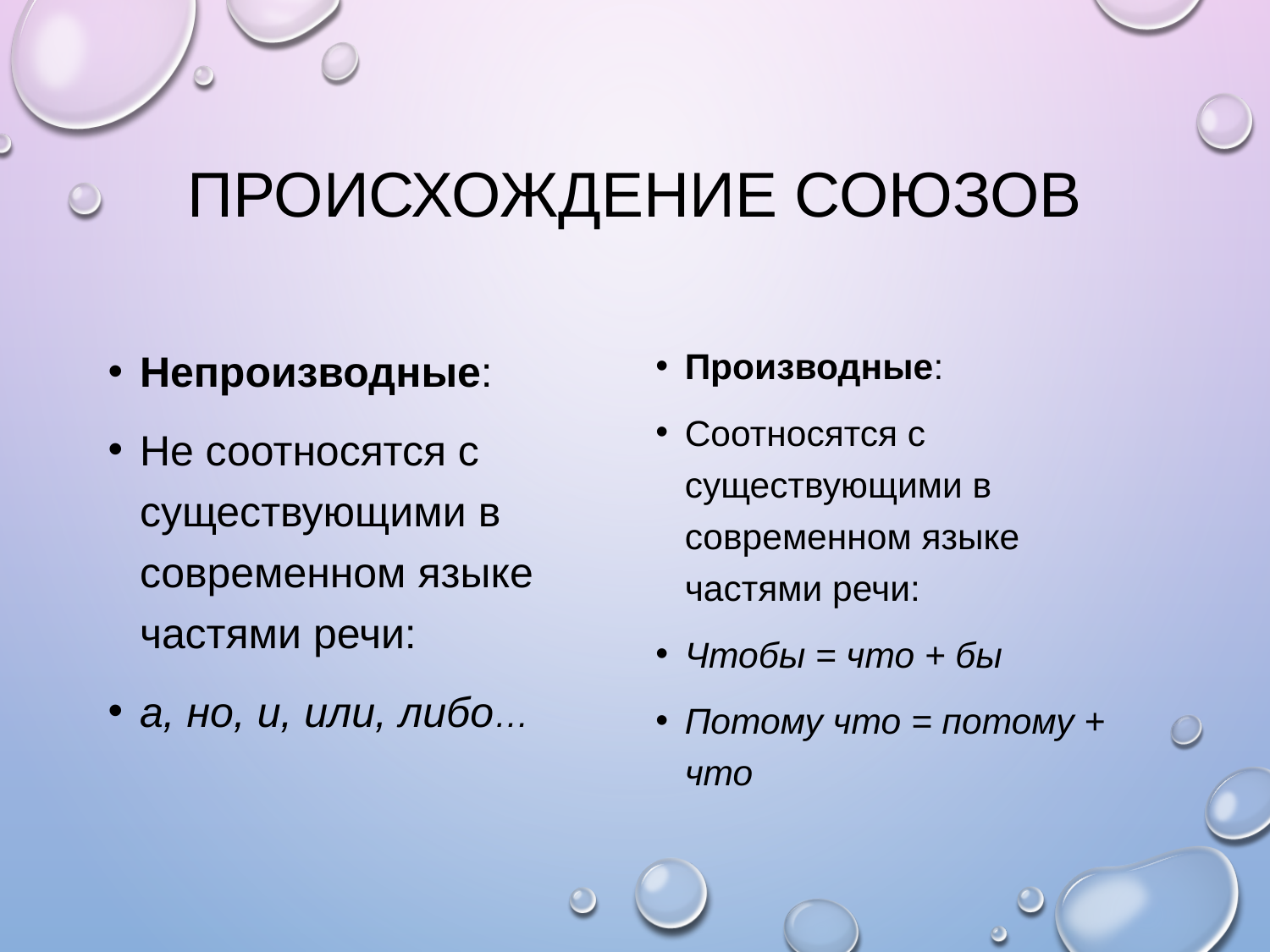

# Происхождение союзов
Непроизводные:
Не соотносятся с существующими в современном языке частями речи:
а, но, и, или, либо…
Производные:
Соотносятся с существующими в современном языке частями речи:
Чтобы = что + бы
Потому что = потому + что